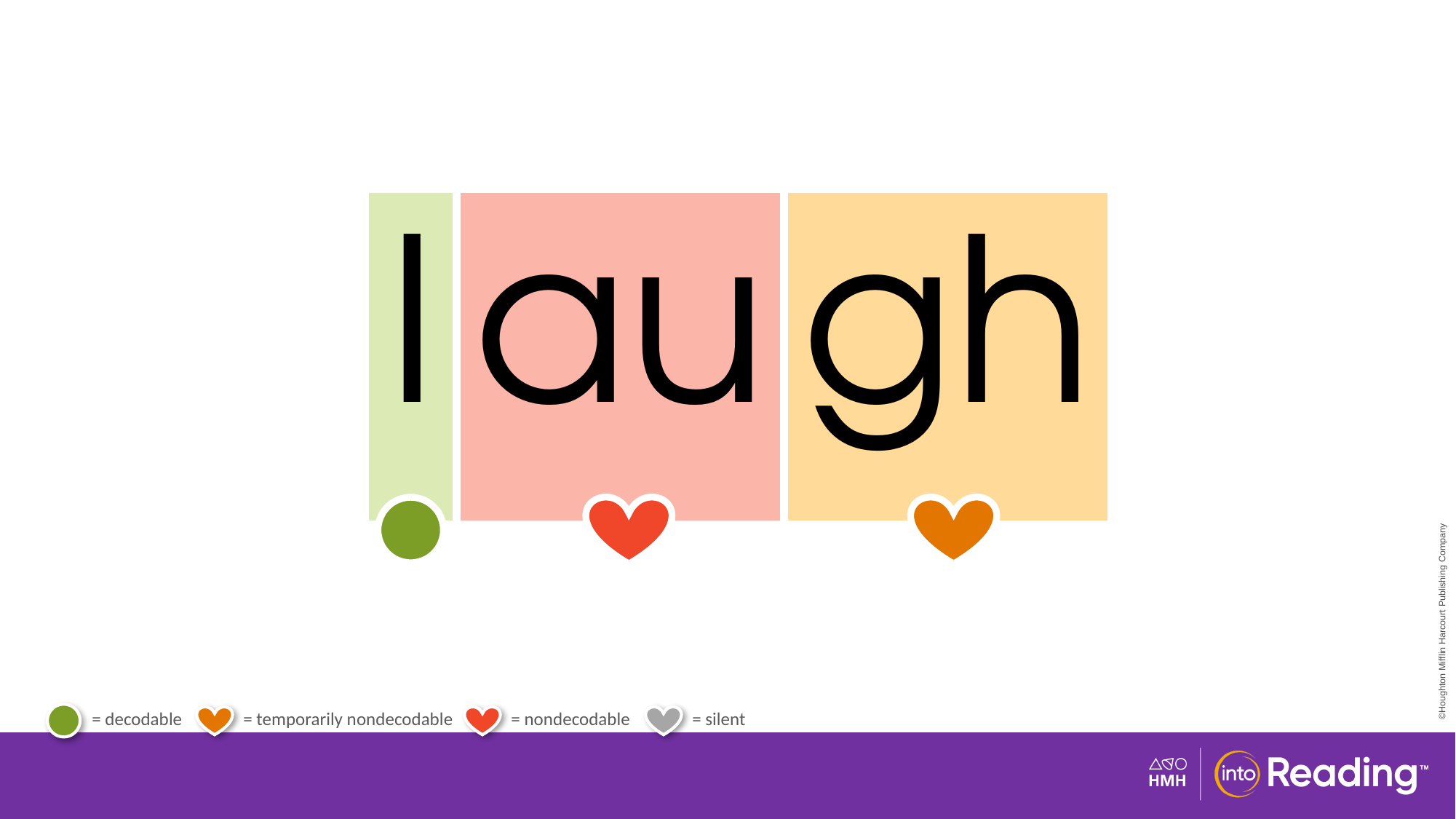

| l | au | gh |
| --- | --- | --- |

# Irregular Word laugh.